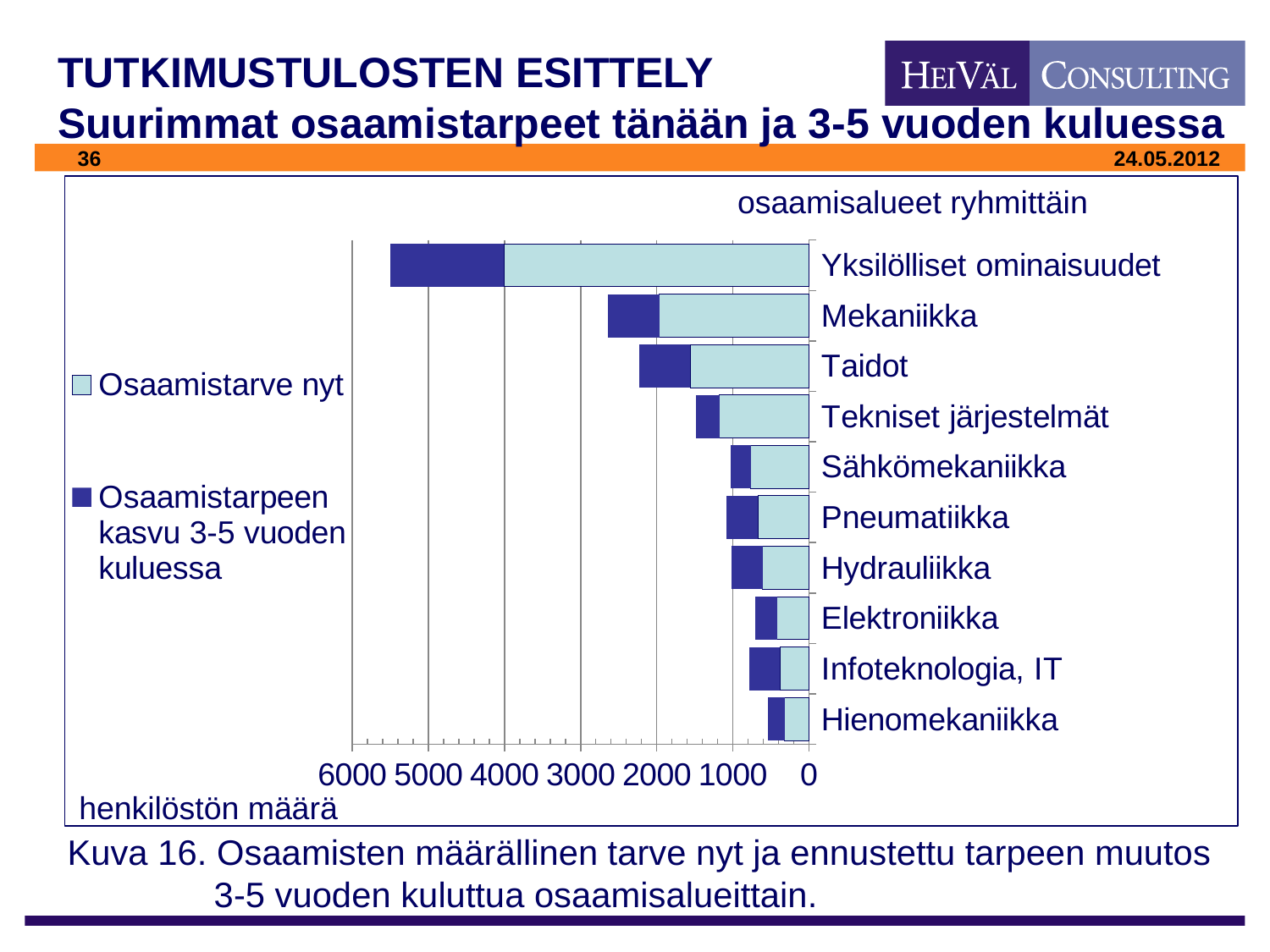

# TUTKIMUSTULOSTEN ESITTELY Suurimmat osaamistarpeet tänään ja 3-5 vuoden kuluessa
osaamisalueet ryhmittäin

### Chart

| Category | Osaamistarve nyt | Osaamistarpeen kasvu 3-5 vuoden kuluessa |
|---|---|---|
| Hienomekaniikka | 319.0 | 222.0 |
| Infoteknologia, IT | 379.0 | 398.0 |
| Elektroniikka | 416.0 | 290.0 |
| Hydrauliikka | 607.0 | 404.0 |
| Pneumatiikka | 669.0 | 411.0 |
| Sähkömekaniikka | 761.0 | 266.0 |
| Tekniset järjestelmät | 1173.0 | 312.0 |
| Taidot | 1560.0 | 670.0 |
| Mekaniikka | 1964.0 | 678.0 |
| Yksilölliset ominaisuudet | 4008.0 | 1494.0 |
henkilöstön määrä
Kuva 16. Osaamisten määrällinen tarve nyt ja ennustettu tarpeen muutos 	  3-5 vuoden kuluttua osaamisalueittain.